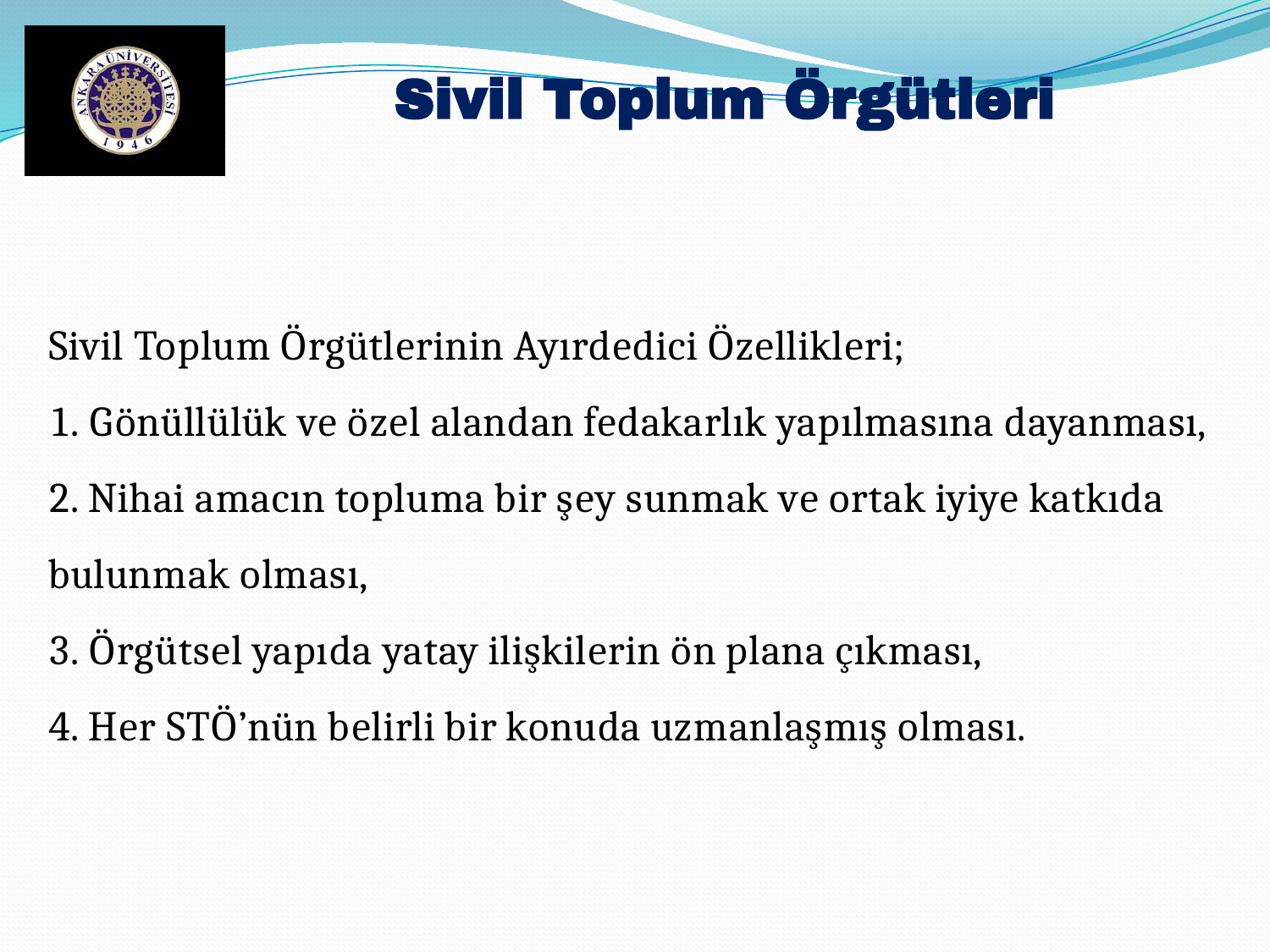

Sivil Toplum Örgütleri
Sivil Toplum Örgütlerinin Ayırdedici Özellikleri;
1. Gönüllülük ve özel alandan fedakarlık yapılmasına dayanması,
2. Nihai amacın topluma bir şey sunmak ve ortak iyiye katkıda bulunmak olması,
3. Örgütsel yapıda yatay ilişkilerin ön plana çıkması,
4. Her STÖ’nün belirli bir konuda uzmanlaşmış olması.